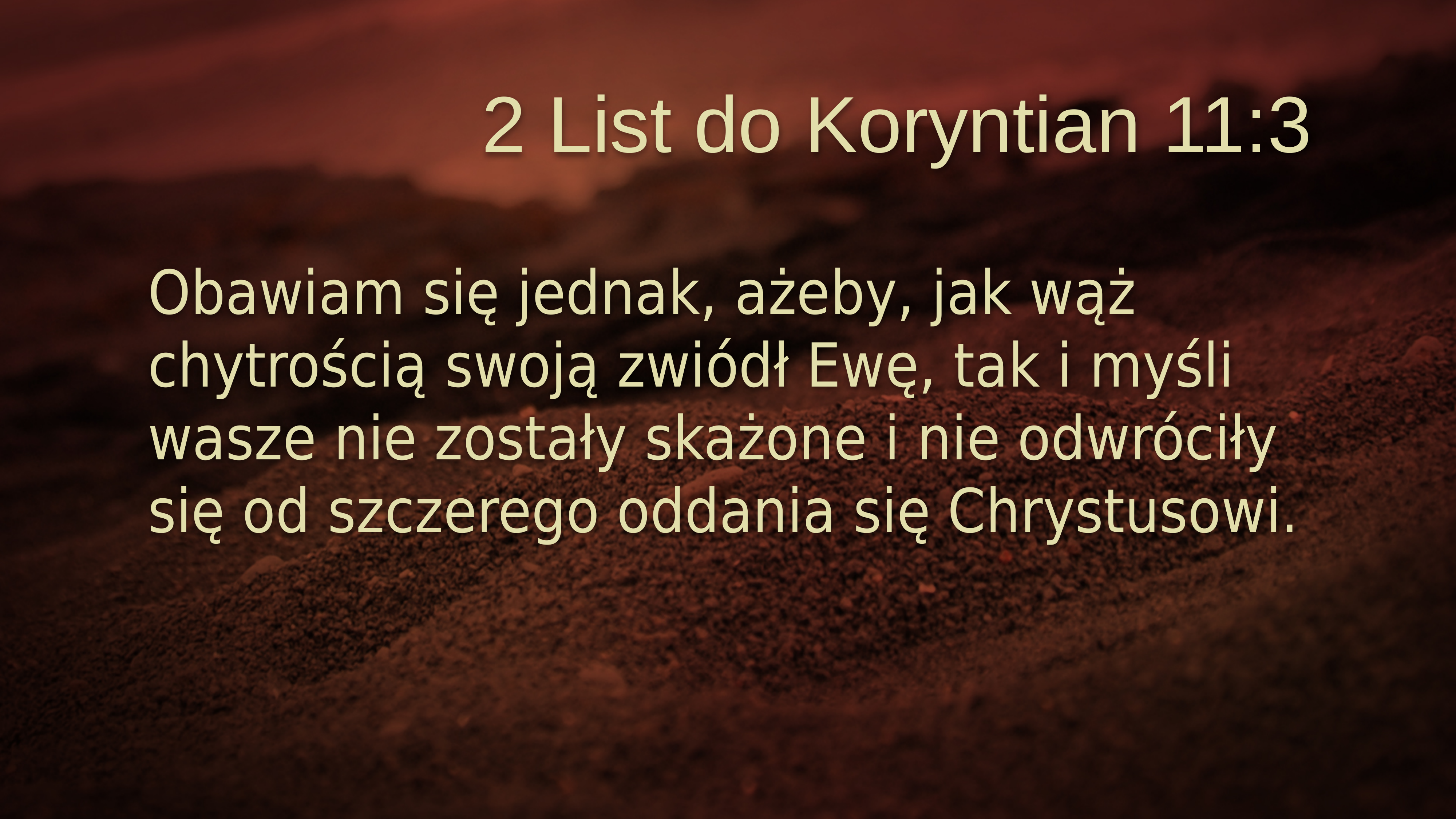

2 List do Koryntian 11:3
Obawiam się jednak, ażeby, jak wąż chytrością swoją zwiódł Ewę, tak i myśli wasze nie zostały skażone i nie odwróciły się od szczerego oddania się Chrystusowi.